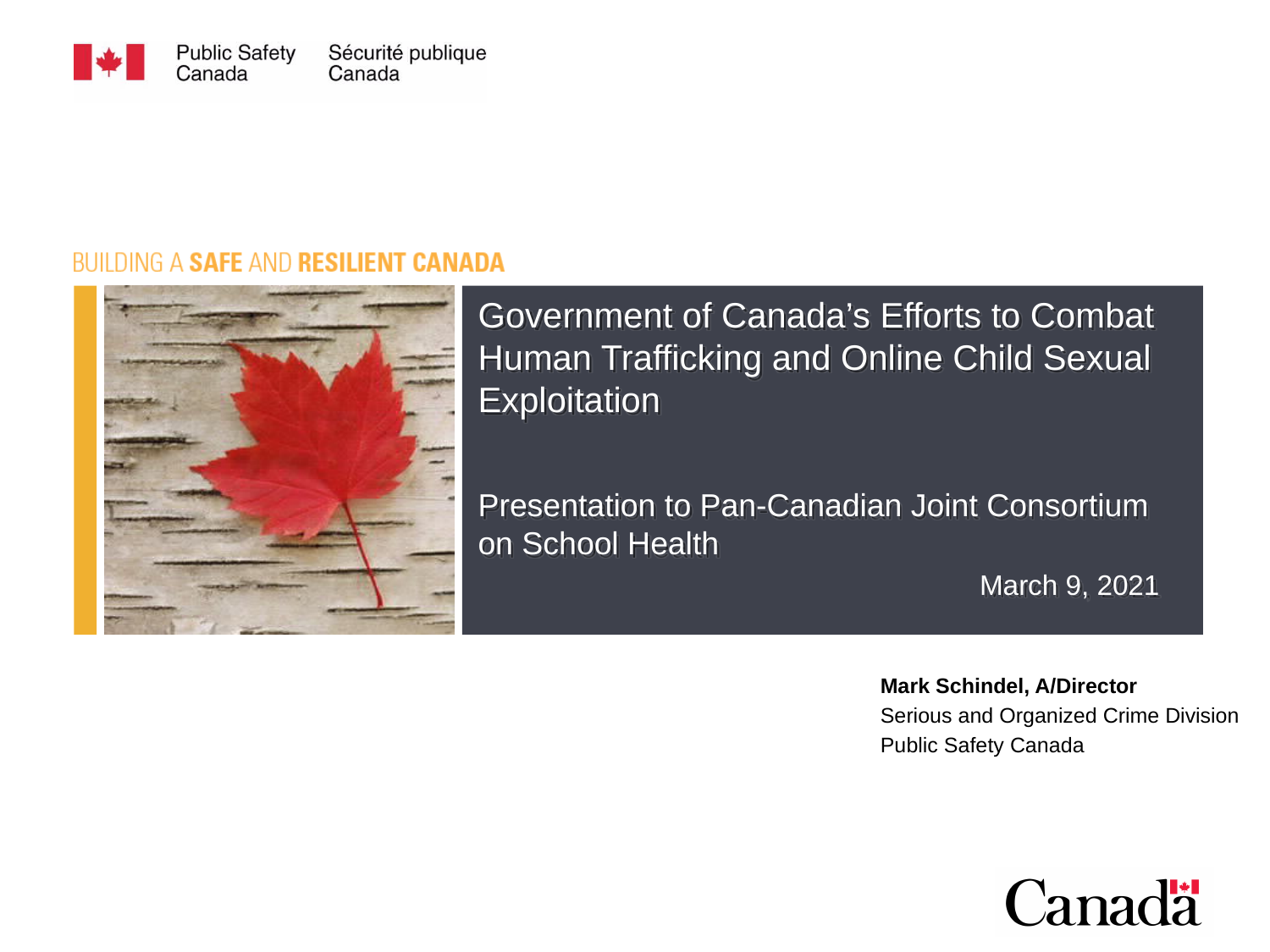

Government of Canada’s Efforts to Combat Human Trafficking and Online Child Sexual Exploitation

Presentation to Pan-Canadian Joint Consortium on School Health
       March 9, 2021

Mark Schindel, A/Director
Serious and Organized Crime Division
Public Safety Canada